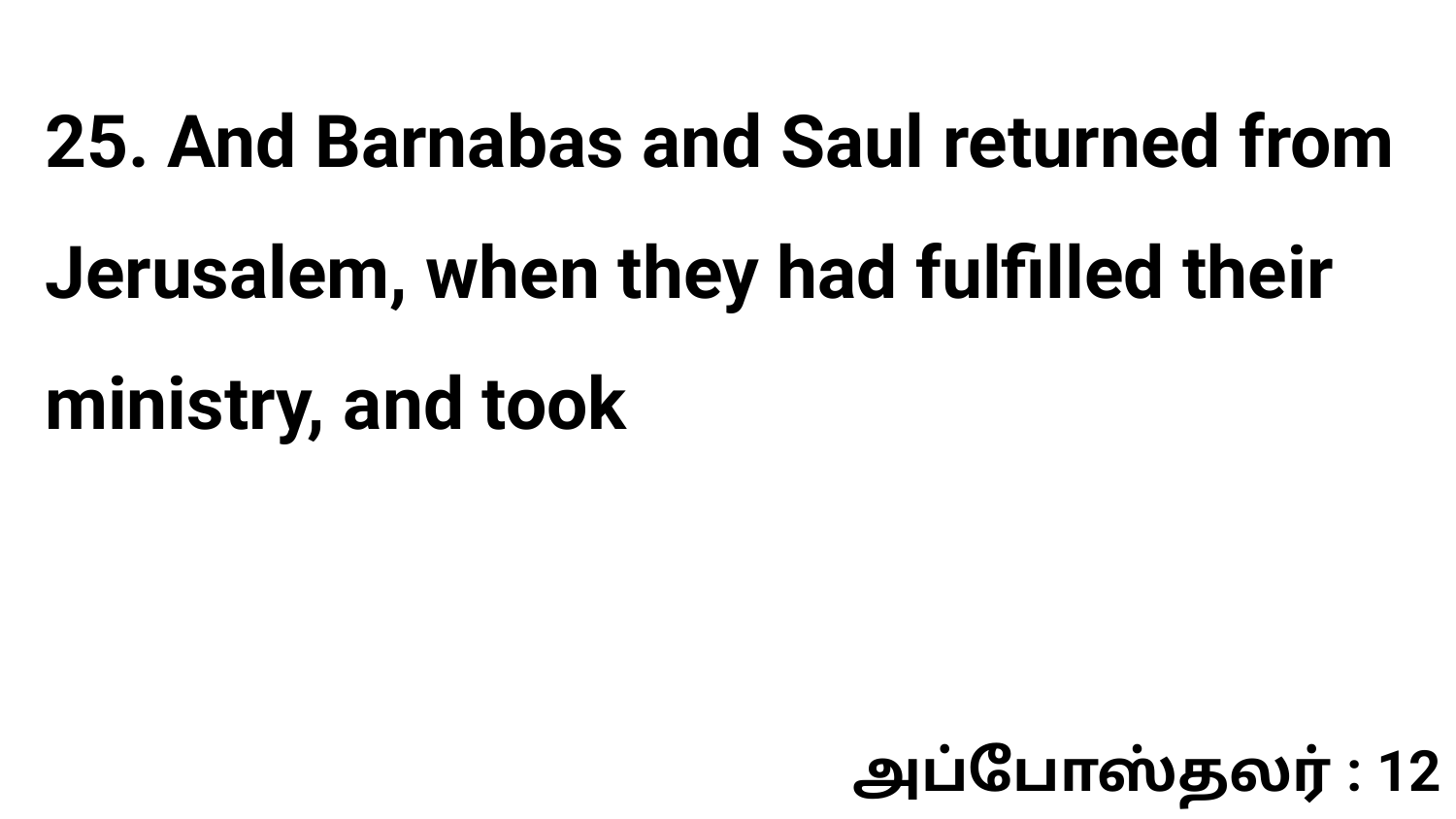

25. And Barnabas and Saul returned from Jerusalem, when they had fulfilled their ministry, and took
அப்போஸ்தலர் : 12